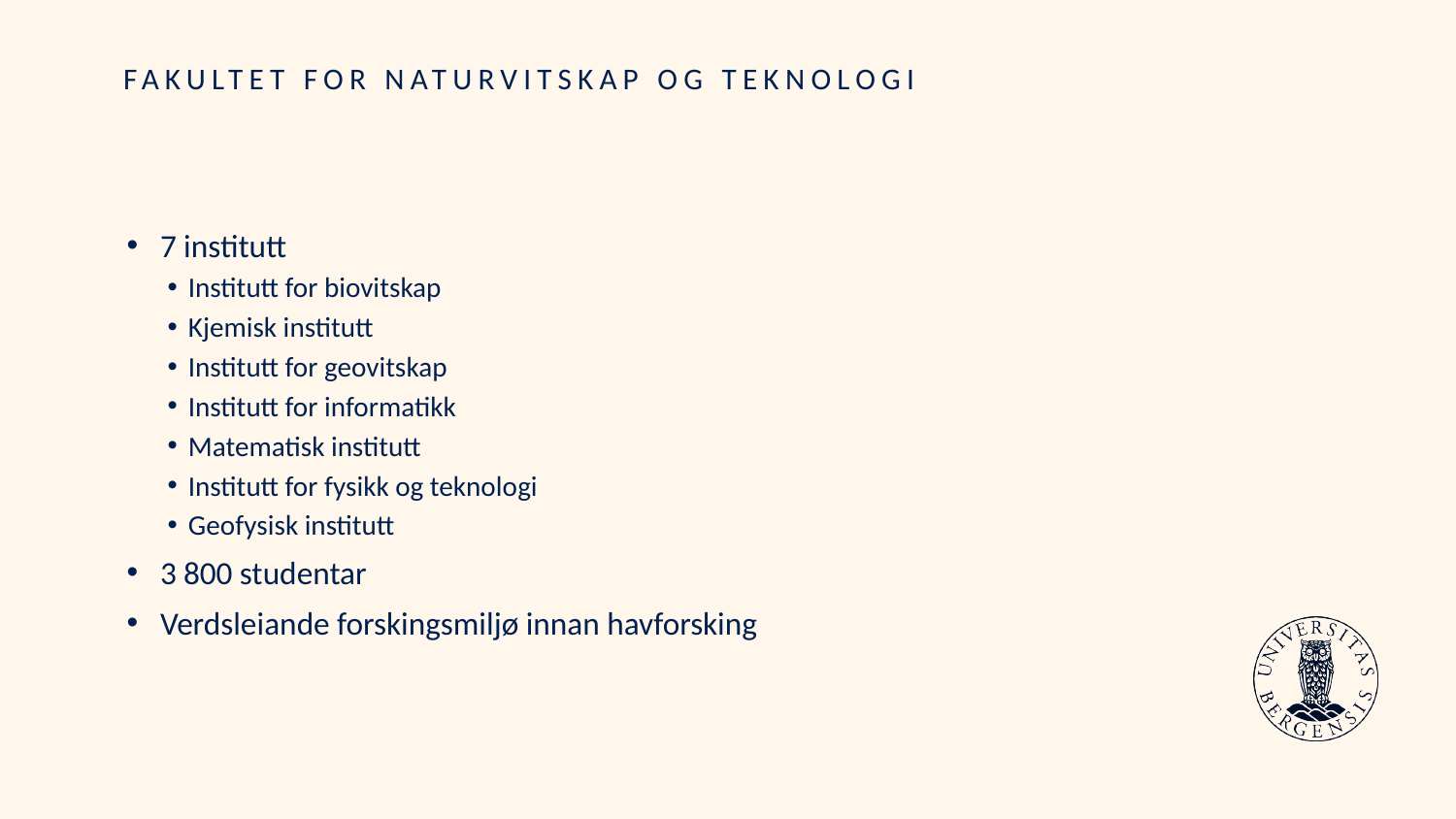

# FAKULTET FOR NATURVITSKAP OG TEKNOLOGI

7 institutt
Institutt for biovitskap
Kjemisk institutt
Institutt for geovitskap
Institutt for informatikk
Matematisk institutt
Institutt for fysikk og teknologi
Geofysisk institutt
3 800 studentar
Verdsleiande forskingsmiljø innan havforsking